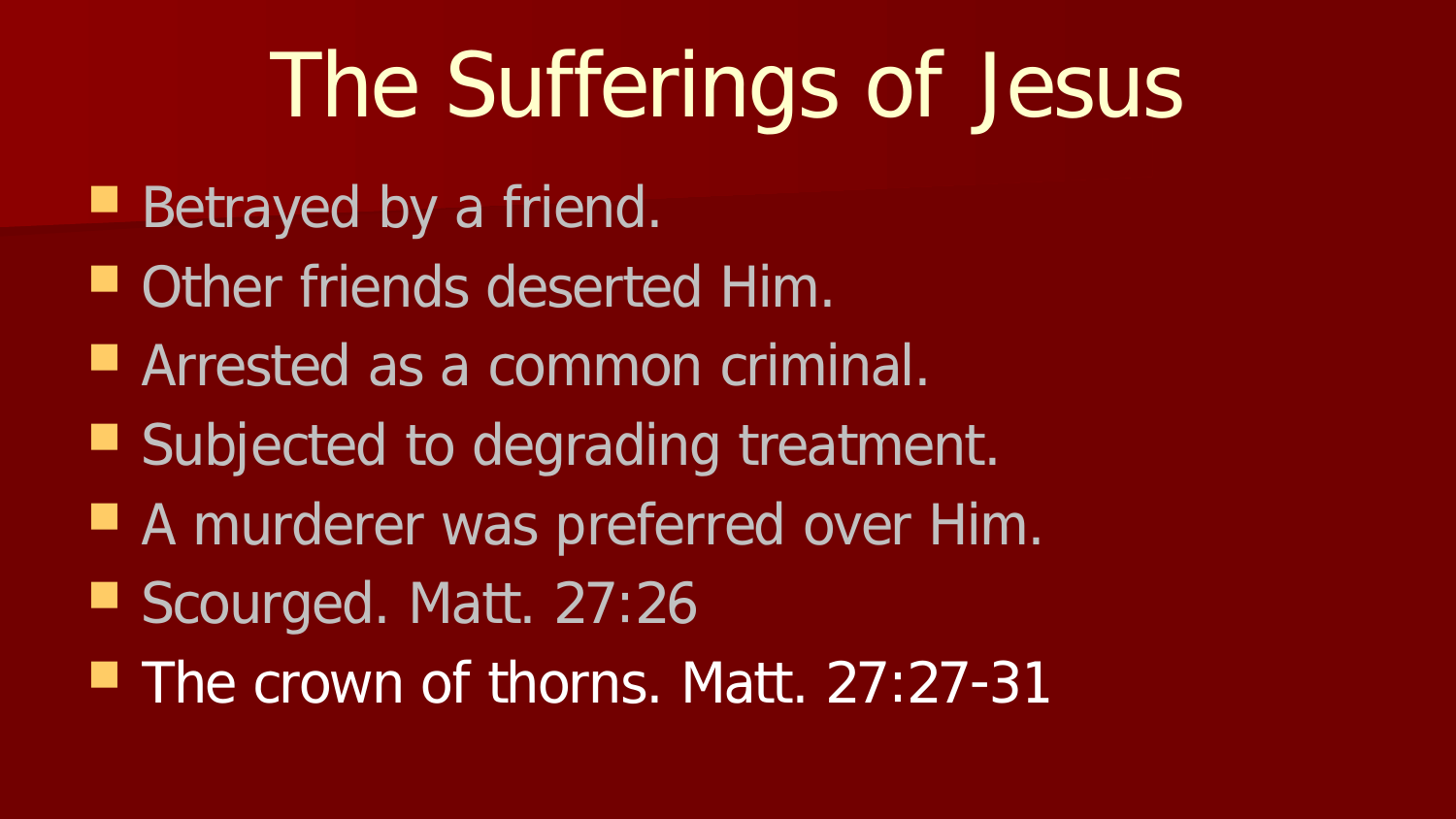

# The Sufferings of Jesus
Betrayed by a friend.
Other friends deserted Him.
Arrested as a common criminal.
Subjected to degrading treatment.
A murderer was preferred over Him.
Scourged. Matt. 27:26
The crown of thorns. Matt. 27:27-31